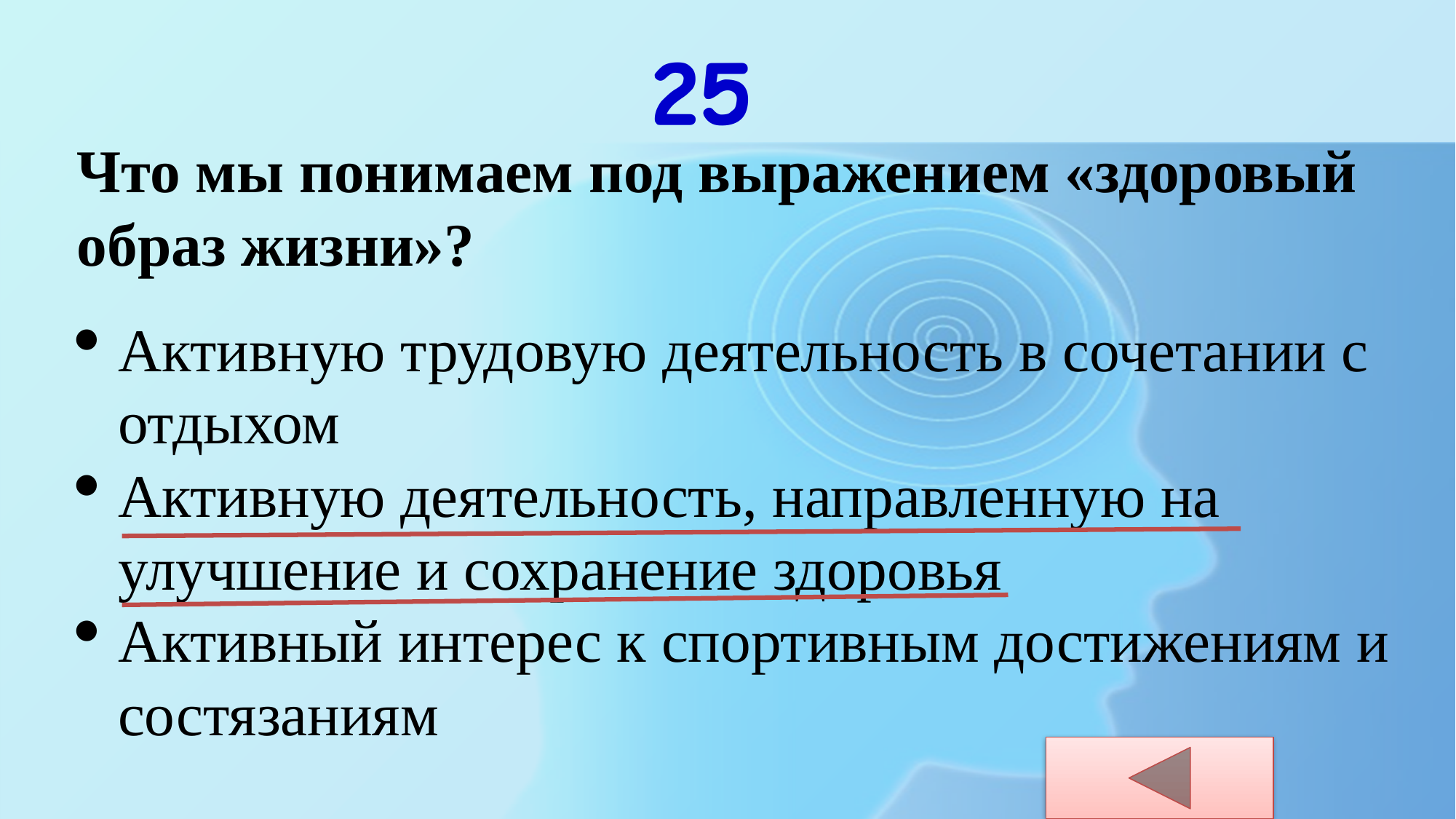

25
Что мы понимаем под выражением «здоровый образ жизни»?

Активную трудовую деятельность в сочетании с отдыхом
Активную деятельность, направленную на улучшение и сохранение здоровья
Активный интерес к спортивным достижениям и состязаниям